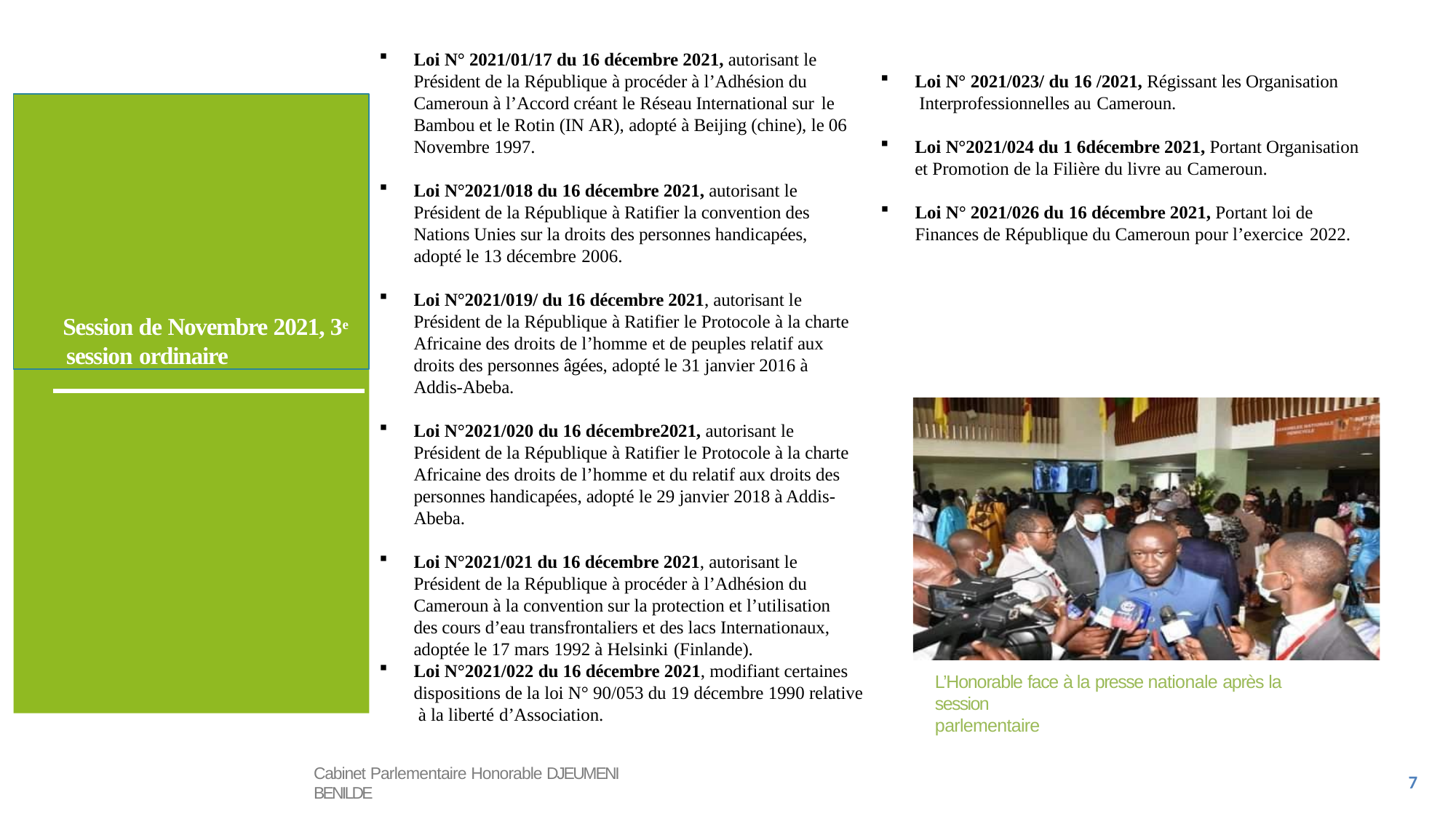

Loi N° 2021/01/17 du 16 décembre 2021, autorisant le  Président de la République à procéder à l’Adhésion du  Cameroun à l’Accord créant le Réseau International sur le
Bambou et le Rotin (IN AR), adopté à Beijing (chine), le 06  Novembre 1997.
Loi N° 2021/023/ du 16 /2021, Régissant les Organisation  Interprofessionnelles au Cameroun.

Session de Novembre 2021, 3e  session ordinaire
Loi N°2021/024 du 1 6décembre 2021, Portant Organisation  et Promotion de la Filière du livre au Cameroun.
Loi N°2021/018 du 16 décembre 2021, autorisant le  Président de la République à Ratifier la convention des  Nations Unies sur la droits des personnes handicapées,  adopté le 13 décembre 2006.
Loi N° 2021/026 du 16 décembre 2021, Portant loi de
Finances de République du Cameroun pour l’exercice 2022.
Loi N°2021/019/ du 16 décembre 2021, autorisant le  Président de la République à Ratifier le Protocole à la charte  Africaine des droits de l’homme et de peuples relatif aux  droits des personnes âgées, adopté le 31 janvier 2016 à  Addis-Abeba.

Loi N°2021/020 du 16 décembre2021, autorisant le  Président de la République à Ratifier le Protocole à la charte  Africaine des droits de l’homme et du relatif aux droits des  personnes handicapées, adopté le 29 janvier 2018 à Addis-  Abeba.
Loi N°2021/021 du 16 décembre 2021, autorisant le  Président de la République à procéder à l’Adhésion du  Cameroun à la convention sur la protection et l’utilisation  des cours d’eau transfrontaliers et des lacs Internationaux,  adoptée le 17 mars 1992 à Helsinki (Finlande).
Loi N°2021/022 du 16 décembre 2021, modifiant certaines  dispositions de la loi N° 90/053 du 19 décembre 1990 relative  à la liberté d’Association.
L’Honorable face à la presse nationale après la session
parlementaire
Cabinet Parlementaire Honorable DJEUMENI BENILDE
7